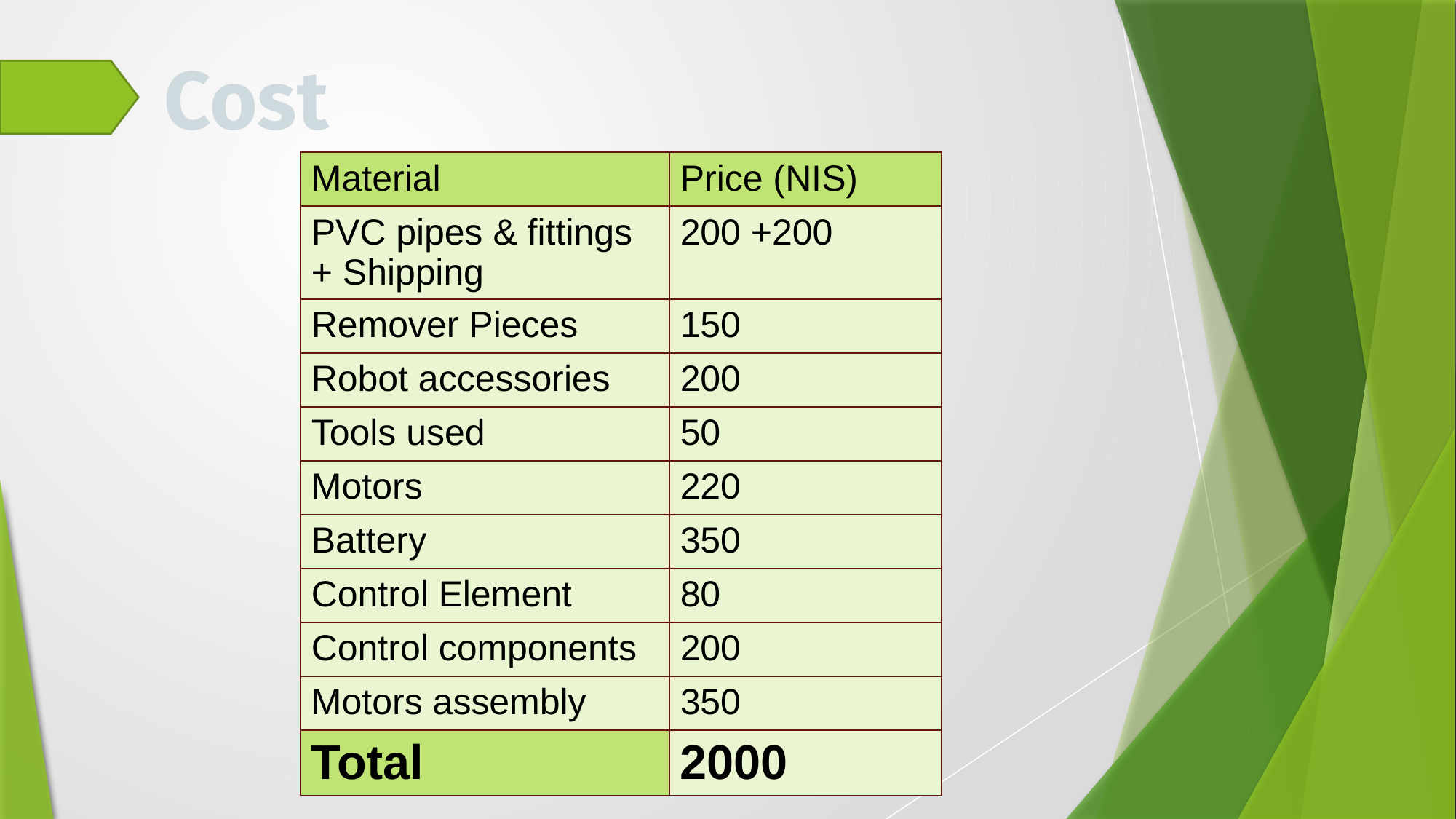

Cost
| Material | Price (NIS) |
| --- | --- |
| PVC pipes & fittings + Shipping | 200 +200 |
| Remover Pieces | 150 |
| Robot accessories | 200 |
| Tools used | 50 |
| Motors | 220 |
| Battery | 350 |
| Control Element | 80 |
| Control components | 200 |
| Motors assembly | 350 |
| Total | 2000 |